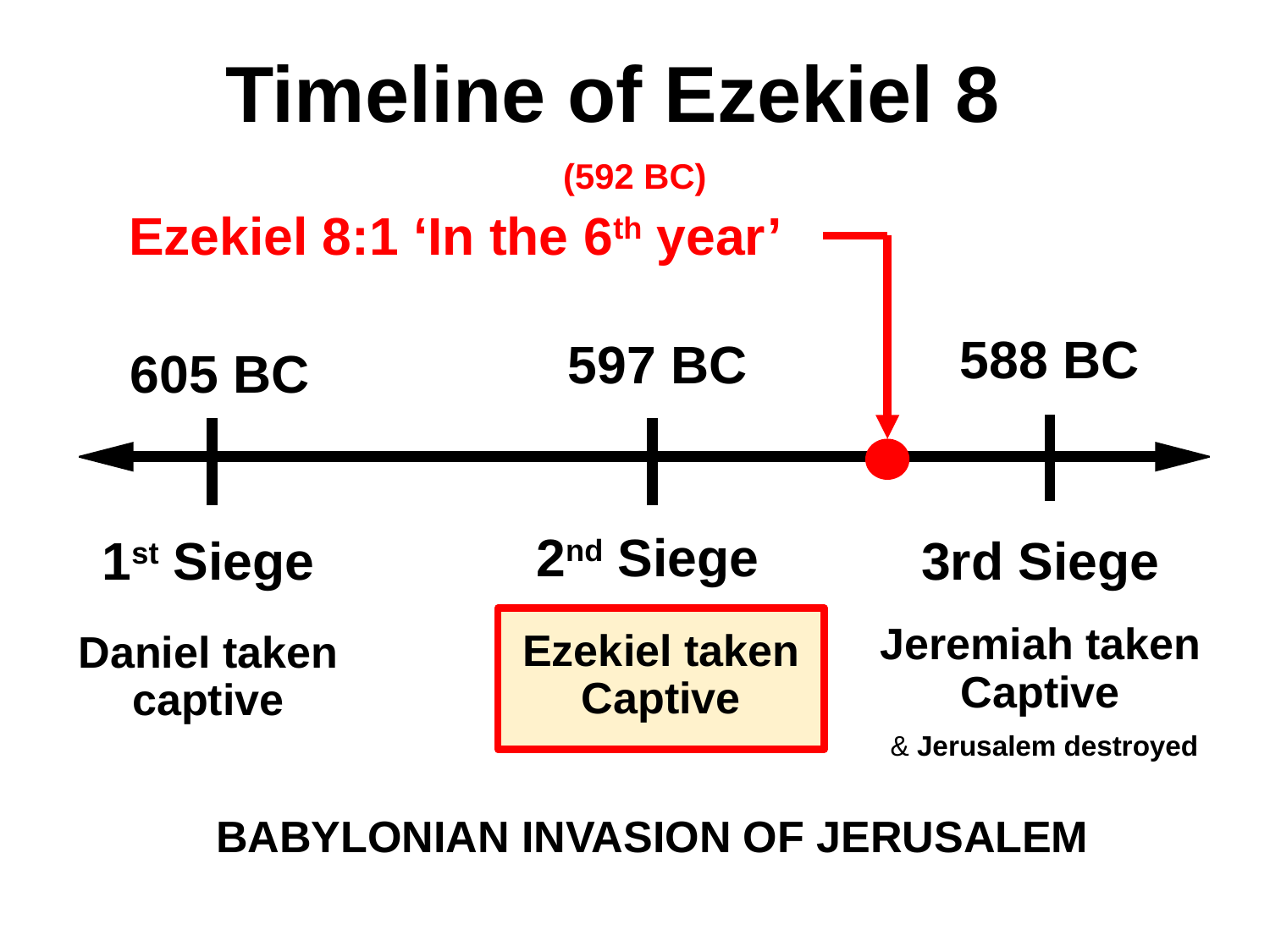

Timeline of Ezekiel 8

(592 BC)

Ezekiel 8:1 ‘In the 6th year’
588 BC
597 BC
605 BC

2nd Siege
3rd Siege

Jeremiah taken Captive

 & Jerusalem destroyed
1st Siege

Daniel taken captive

Ezekiel taken Captive

BABYLONIAN INVASION OF JERUSALEM